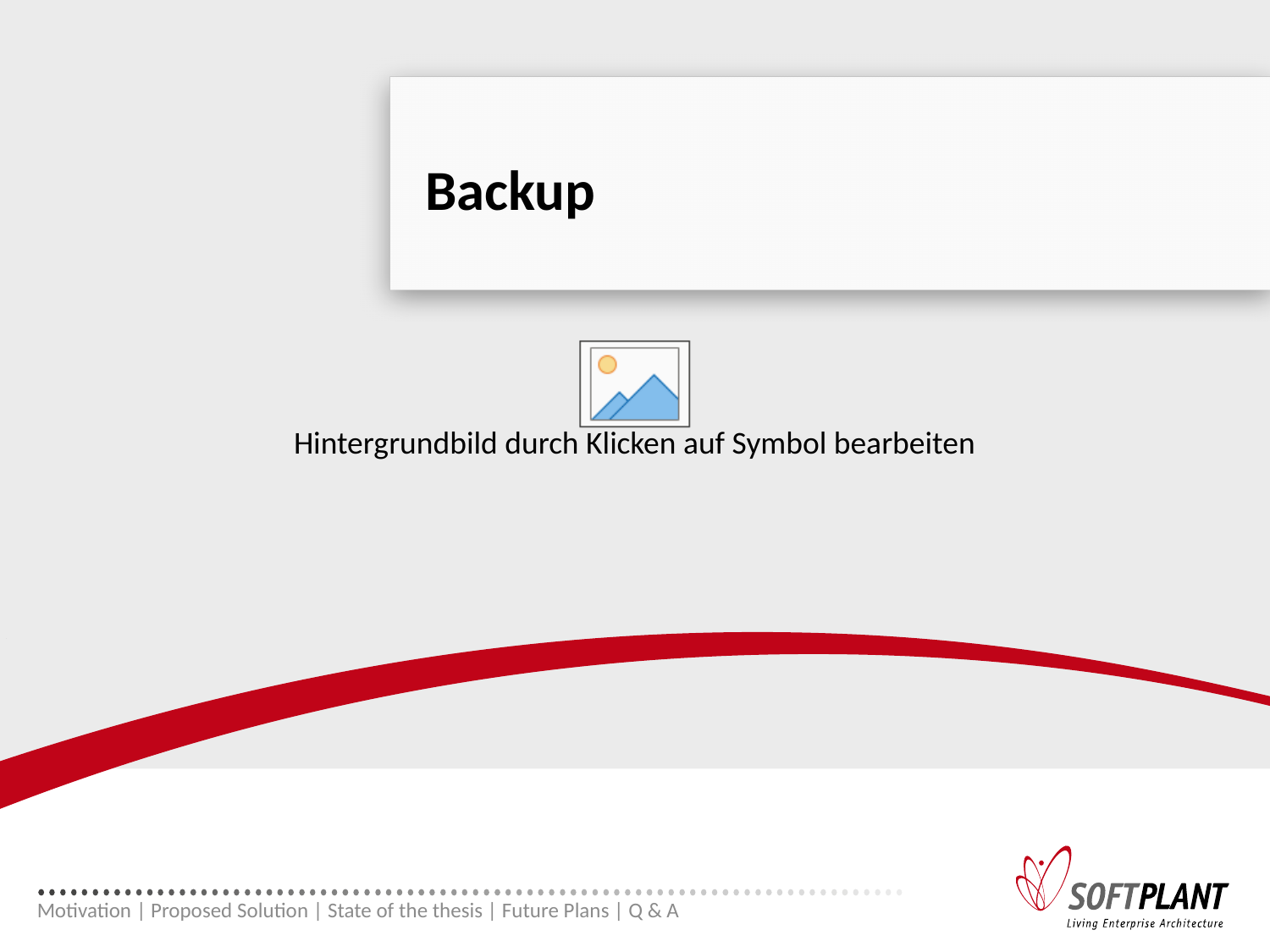

# Backup

Motivation | Proposed Solution | State of the thesis | Future Plans | Q & A